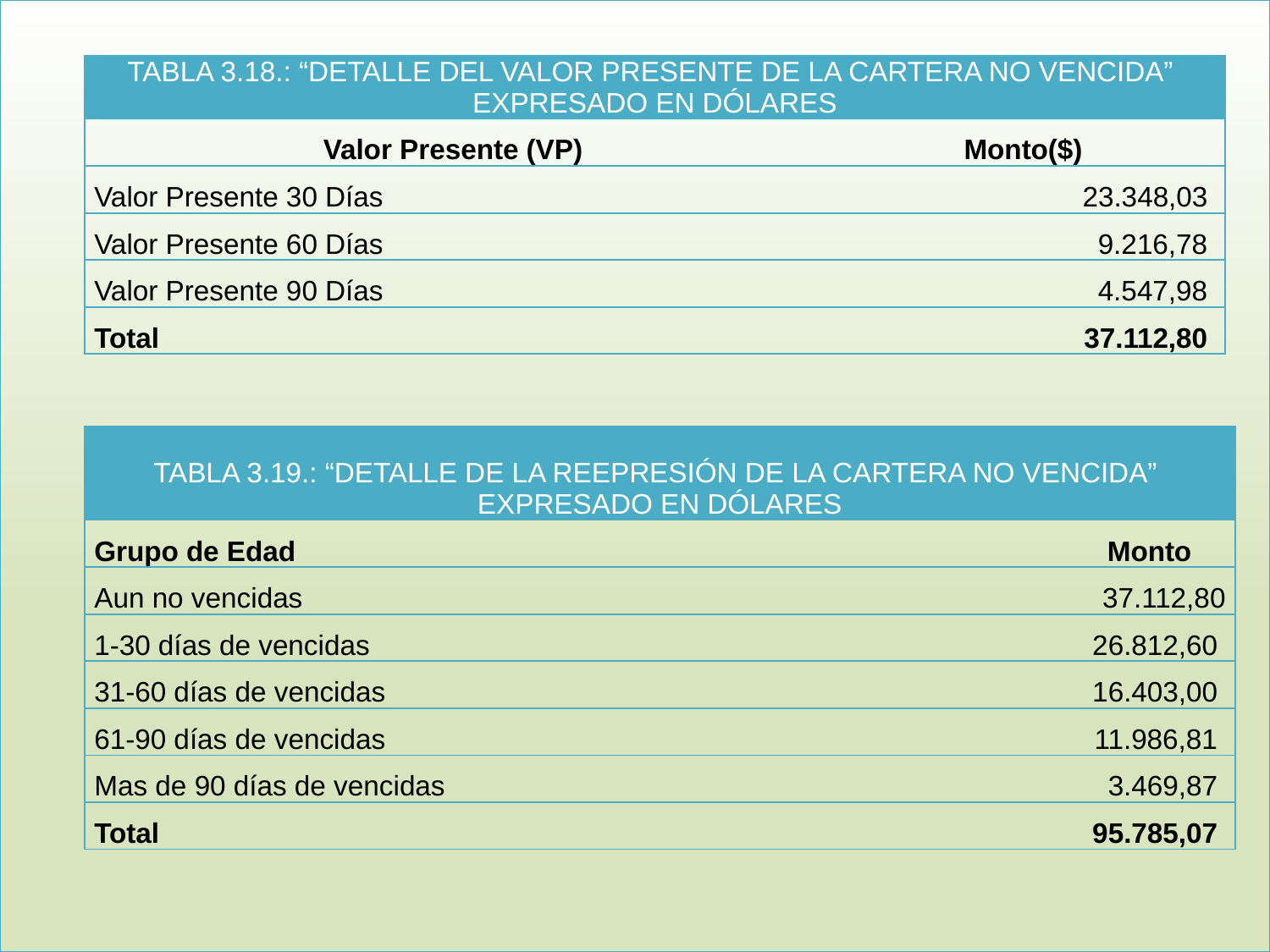

| Tabla 3.18.: “detalle deL VALOR PRESENTE DE LA CARTERA NO VENCIDA” Expresado en dólares |  |
| --- | --- |
| Valor Presente (VP) | Monto($) |
| Valor Presente 30 Días | 23.348,03 |
| Valor Presente 60 Días | 9.216,78 |
| Valor Presente 90 Días | 4.547,98 |
| Total | 37.112,80 |
| Tabla 3.19.: “detalle DE LA REEPRESIÓN DE LA CARTERA NO VENCIDA” Expresado en dólares |  |
| --- | --- |
| Grupo de Edad | Monto |
| Aun no vencidas | 37.112,80 |
| 1-30 días de vencidas | 26.812,60 |
| 31-60 días de vencidas | 16.403,00 |
| 61-90 días de vencidas | 11.986,81 |
| Mas de 90 días de vencidas | 3.469,87 |
| Total | 95.785,07 |